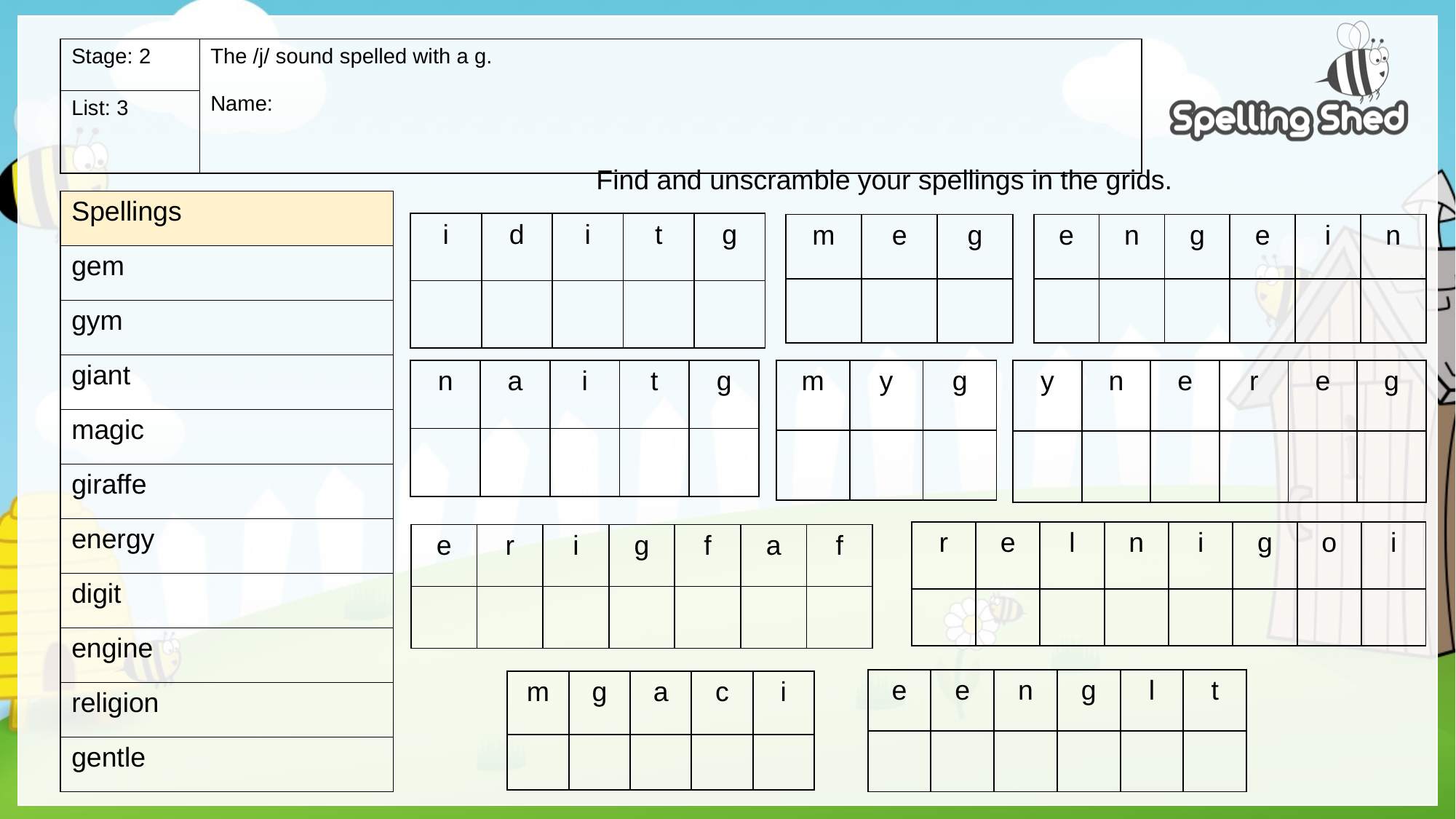

| Stage: 2 | The /j/ sound spelled with a g. Name: |
| --- | --- |
| List: 3 |  |
Find and unscramble your spellings in the grids.
| Spellings |
| --- |
| gem |
| gym |
| giant |
| magic |
| giraffe |
| energy |
| digit |
| engine |
| religion |
| gentle |
| i | d | i | t | g |
| --- | --- | --- | --- | --- |
|  |  |  |  |  |
| e | n | g | e | i | n |
| --- | --- | --- | --- | --- | --- |
|  |  |  |  |  |  |
| m | e | g |
| --- | --- | --- |
|  |  |  |
| n | a | i | t | g |
| --- | --- | --- | --- | --- |
|  |  |  |  |  |
| m | y | g |
| --- | --- | --- |
|  |  |  |
| y | n | e | r | e | g |
| --- | --- | --- | --- | --- | --- |
|  |  |  |  |  |  |
| r | e | l | n | i | g | o | i |
| --- | --- | --- | --- | --- | --- | --- | --- |
|  |  |  |  |  |  |  |  |
| e | r | i | g | f | a | f |
| --- | --- | --- | --- | --- | --- | --- |
|  |  |  |  |  |  |  |
| e | e | n | g | l | t |
| --- | --- | --- | --- | --- | --- |
|  |  |  |  |  |  |
| m | g | a | c | i |
| --- | --- | --- | --- | --- |
|  |  |  |  |  |